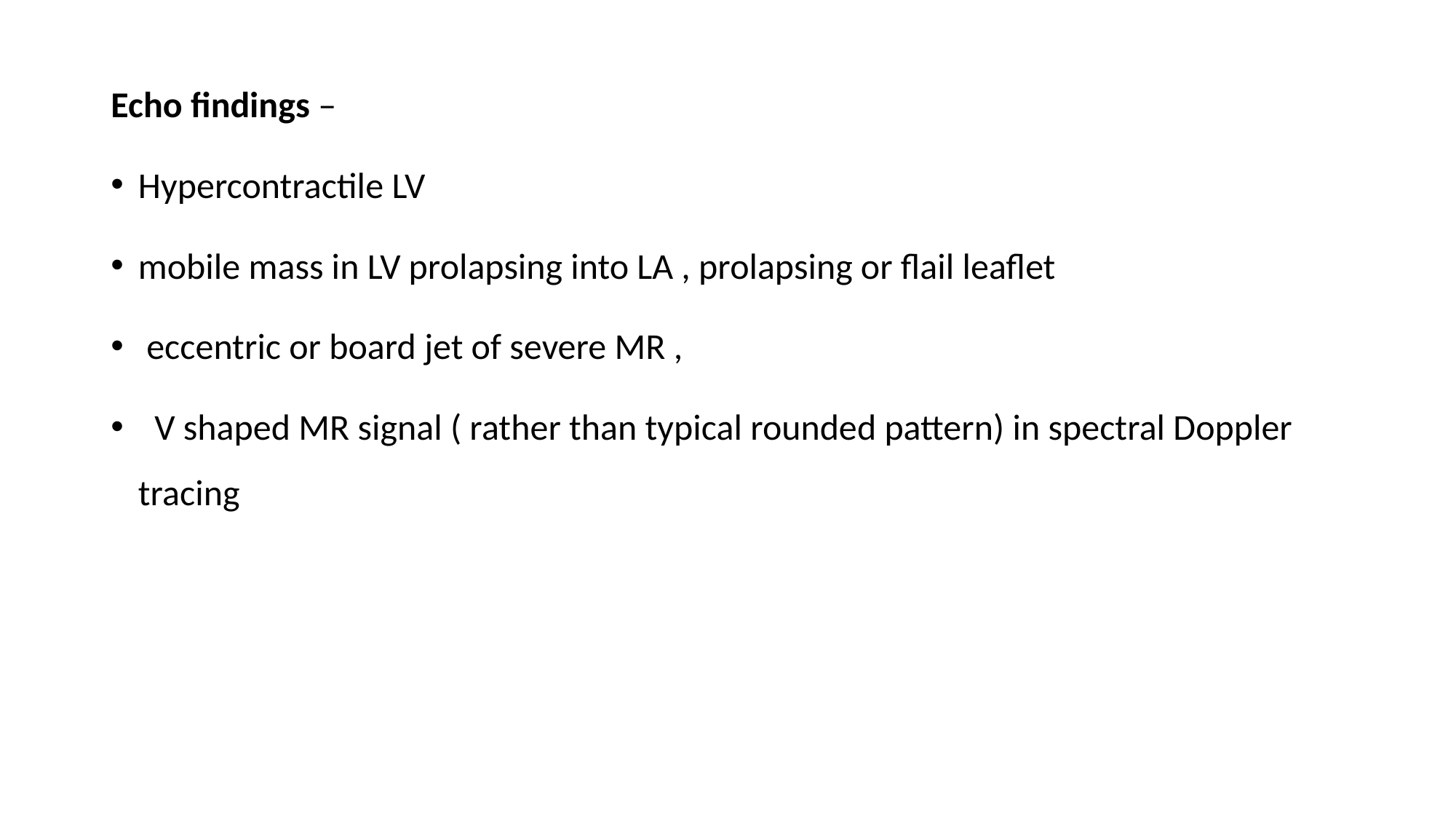

Echo findings –
Hypercontractile LV
mobile mass in LV prolapsing into LA , prolapsing or flail leaflet
 eccentric or board jet of severe MR ,
  V shaped MR signal ( rather than typical rounded pattern) in spectral Doppler tracing